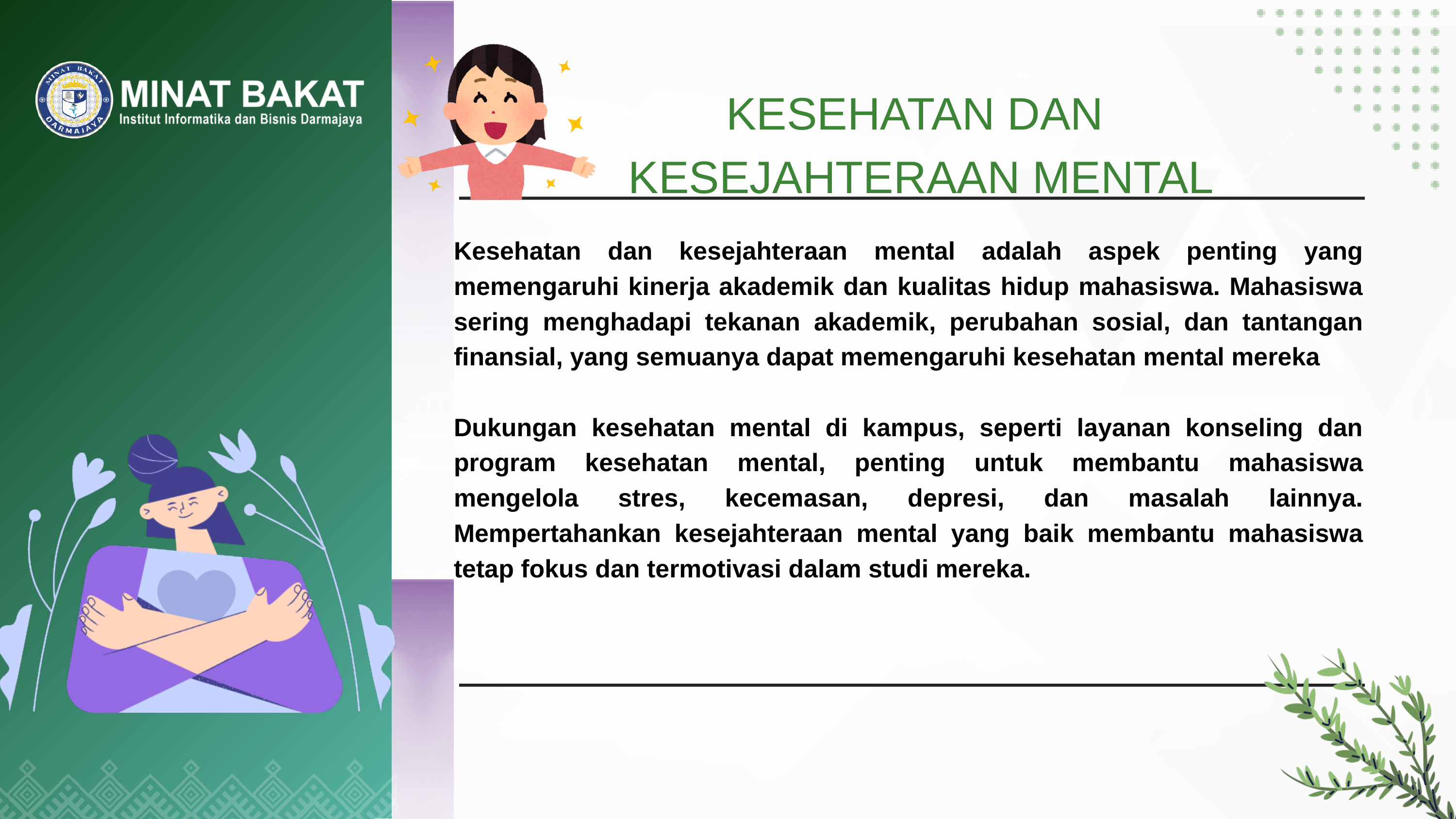

KESEHATAN DAN
KESEJAHTERAAN MENTAL

Kesehatan dan kesejahteraan mental adalah aspek penting yang memengaruhi kinerja akademik dan kualitas hidup mahasiswa. Mahasiswa sering menghadapi tekanan akademik, perubahan sosial, dan tantangan finansial, yang semuanya dapat memengaruhi kesehatan mental mereka

Dukungan kesehatan mental di kampus, seperti layanan konseling dan program kesehatan mental, penting untuk membantu mahasiswa mengelola stres, kecemasan, depresi, dan masalah lainnya. Mempertahankan kesejahteraan mental yang baik membantu mahasiswa tetap fokus dan termotivasi dalam studi mereka.